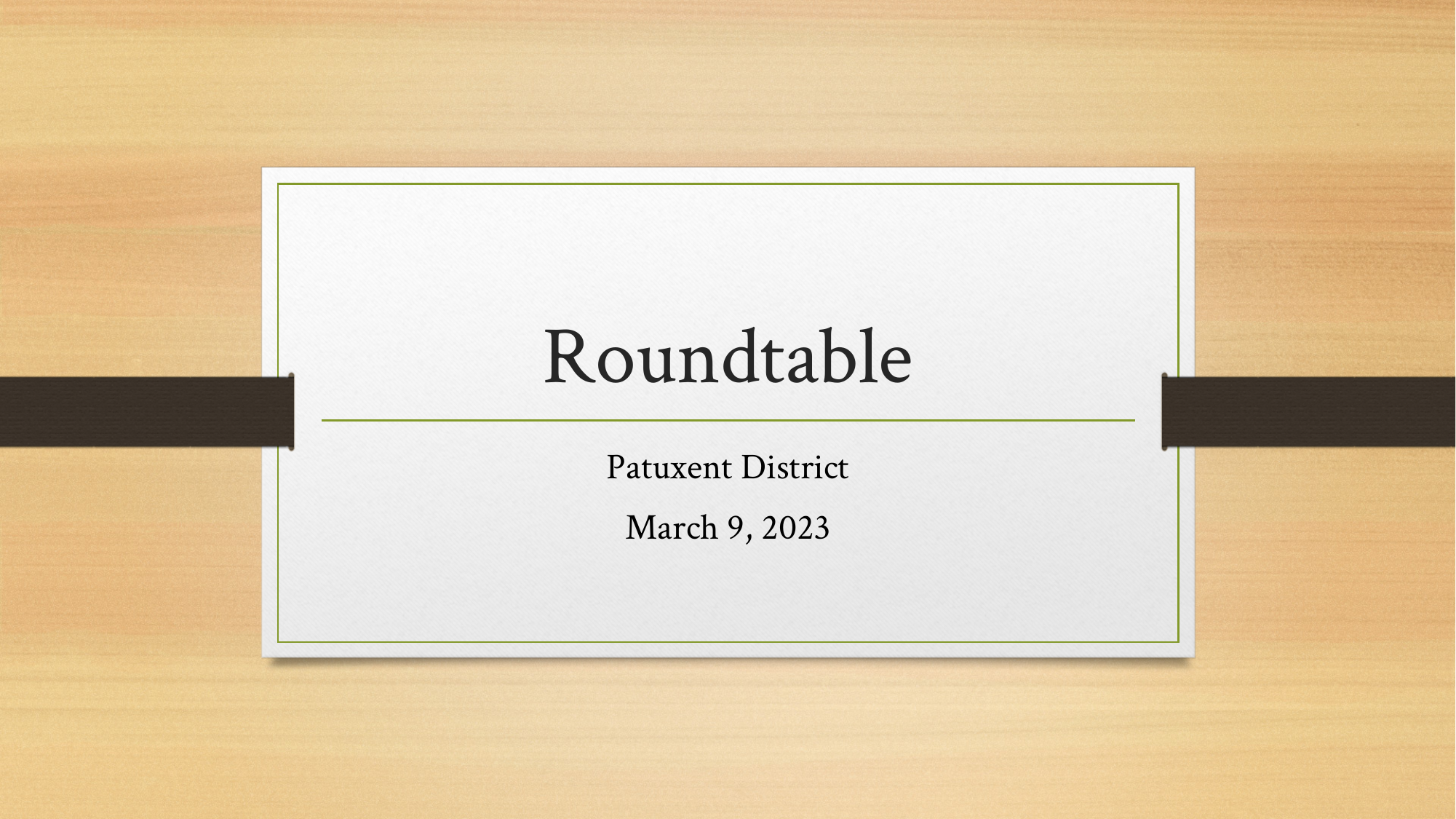

# Roundtable
Patuxent District
March 9, 2023